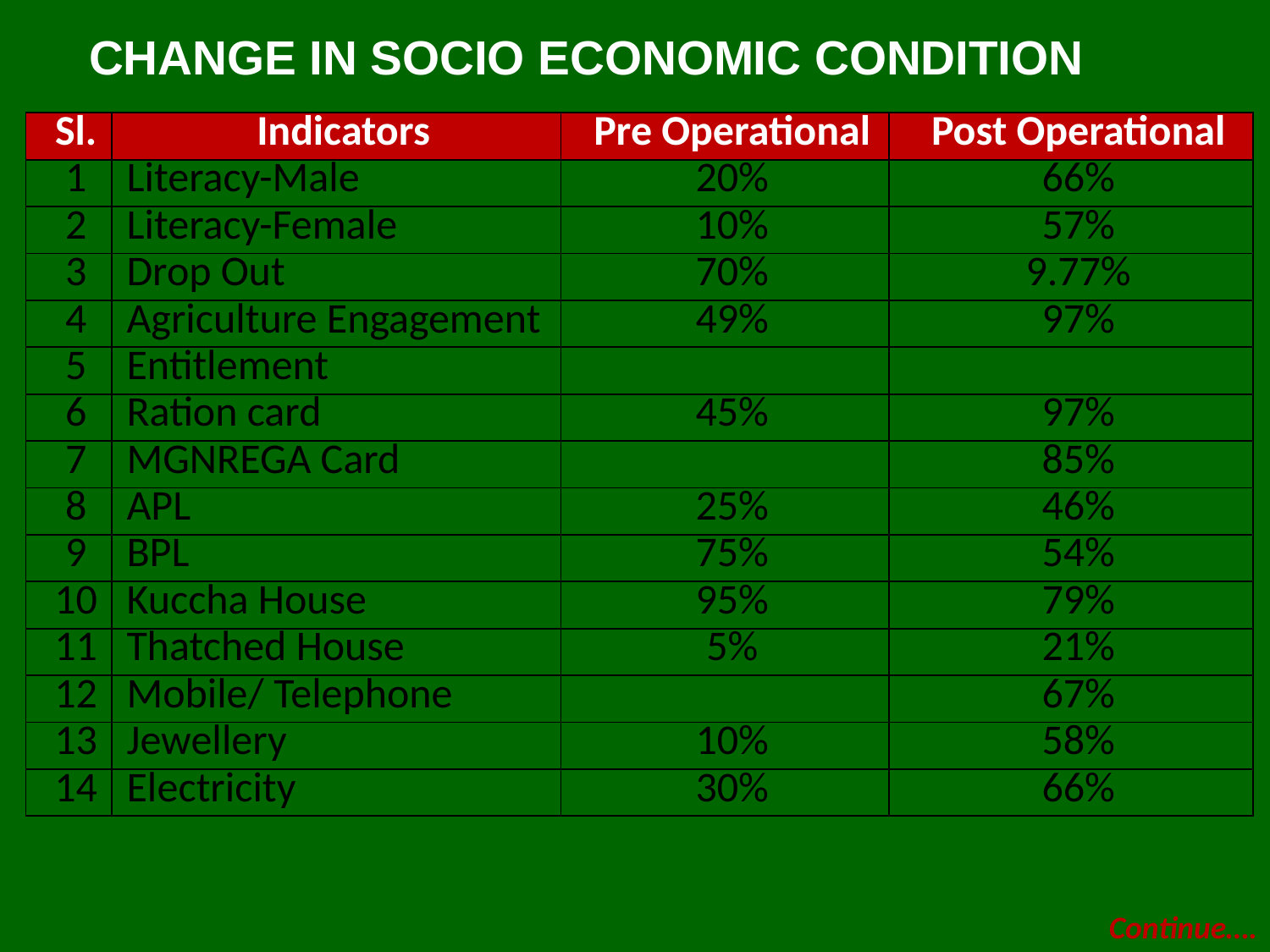

# CHANGE IN SOCIO ECONOMIC CONDITION
| Sl. | Indicators | Pre Operational | Post Operational |
| --- | --- | --- | --- |
| 1 | Literacy-Male | 20% | 66% |
| 2 | Literacy-Female | 10% | 57% |
| 3 | Drop Out | 70% | 9.77% |
| 4 | Agriculture Engagement | 49% | 97% |
| 5 | Entitlement |  |  |
| 6 | Ration card | 45% | 97% |
| 7 | MGNREGA Card |  | 85% |
| 8 | APL | 25% | 46% |
| 9 | BPL | 75% | 54% |
| 10 | Kuccha House | 95% | 79% |
| 11 | Thatched House | 5% | 21% |
| 12 | Mobile/ Telephone |  | 67% |
| 13 | Jewellery | 10% | 58% |
| 14 | Electricity | 30% | 66% |
Continue….